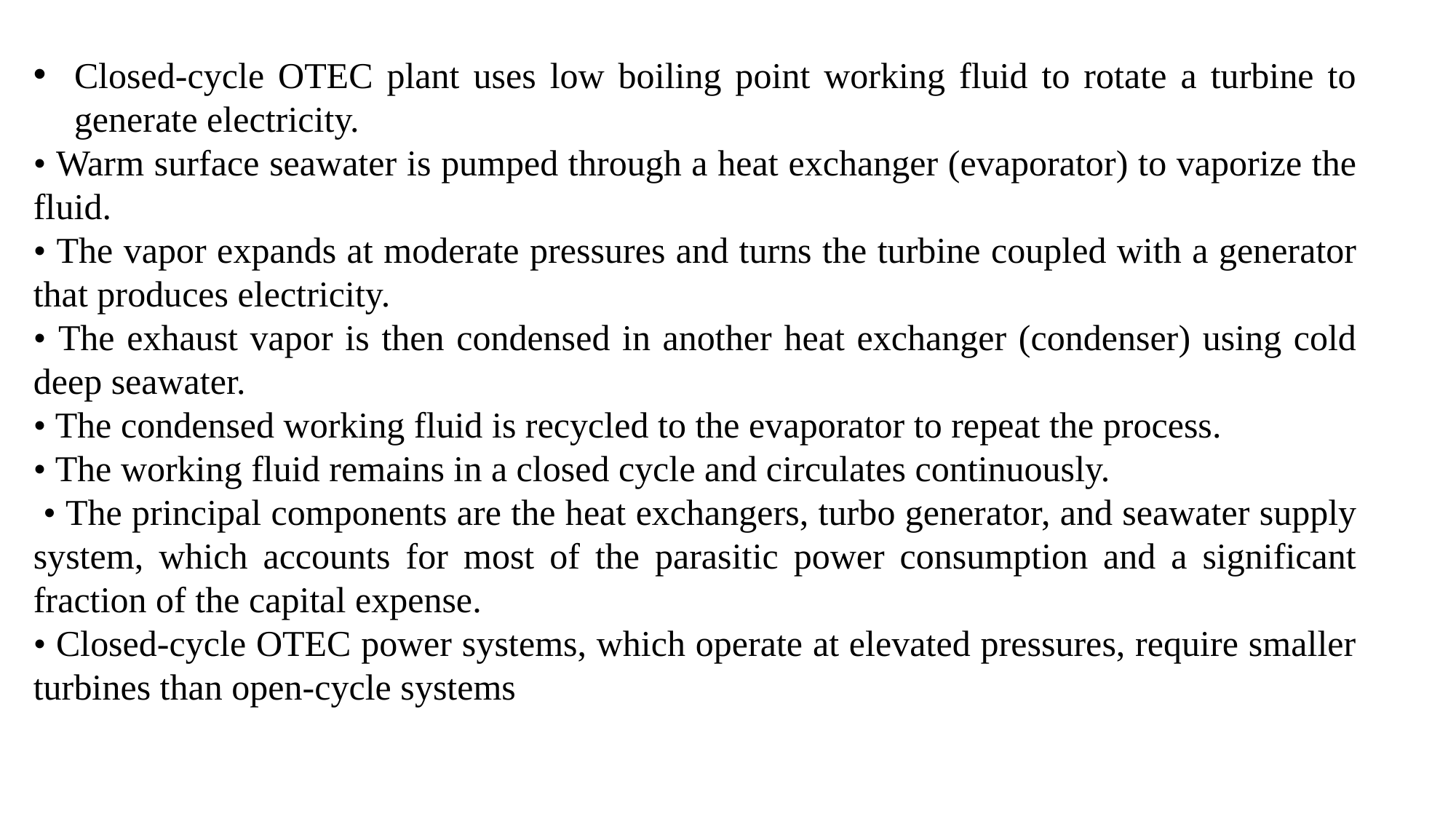

Closed-cycle OTEC plant uses low boiling point working fluid to rotate a turbine to generate electricity.
• Warm surface seawater is pumped through a heat exchanger (evaporator) to vaporize the fluid.
• The vapor expands at moderate pressures and turns the turbine coupled with a generator that produces electricity.
• The exhaust vapor is then condensed in another heat exchanger (condenser) using cold deep seawater.
• The condensed working fluid is recycled to the evaporator to repeat the process.
• The working fluid remains in a closed cycle and circulates continuously.
 • The principal components are the heat exchangers, turbo generator, and seawater supply system, which accounts for most of the parasitic power consumption and a significant fraction of the capital expense.
• Closed-cycle OTEC power systems, which operate at elevated pressures, require smaller turbines than open-cycle systems